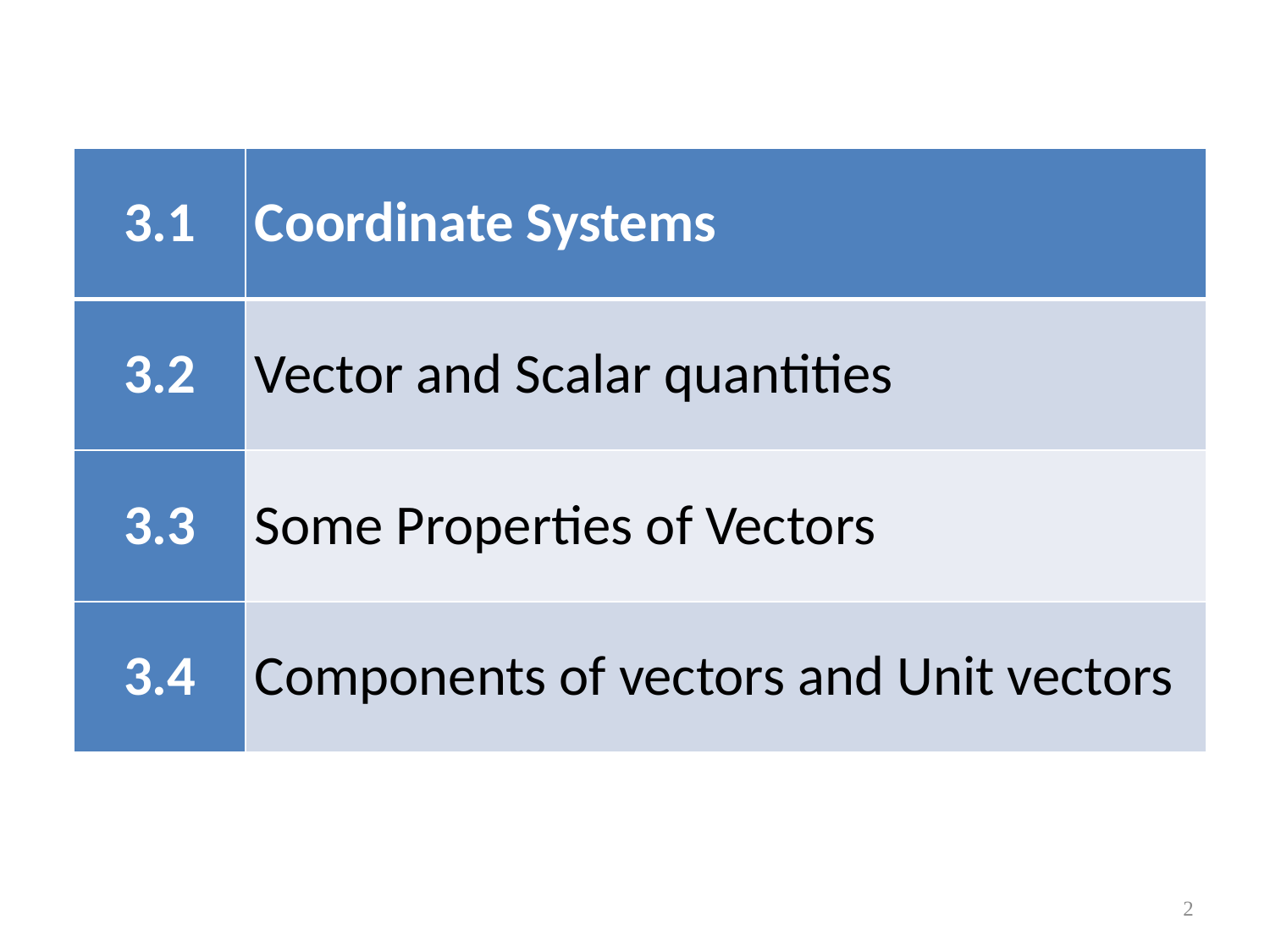

| 3.1 | Coordinate Systems |
| --- | --- |
| 3.2 | Vector and Scalar quantities |
| 3.3 | Some Properties of Vectors |
| 3.4 | Components of vectors and Unit vectors |
2